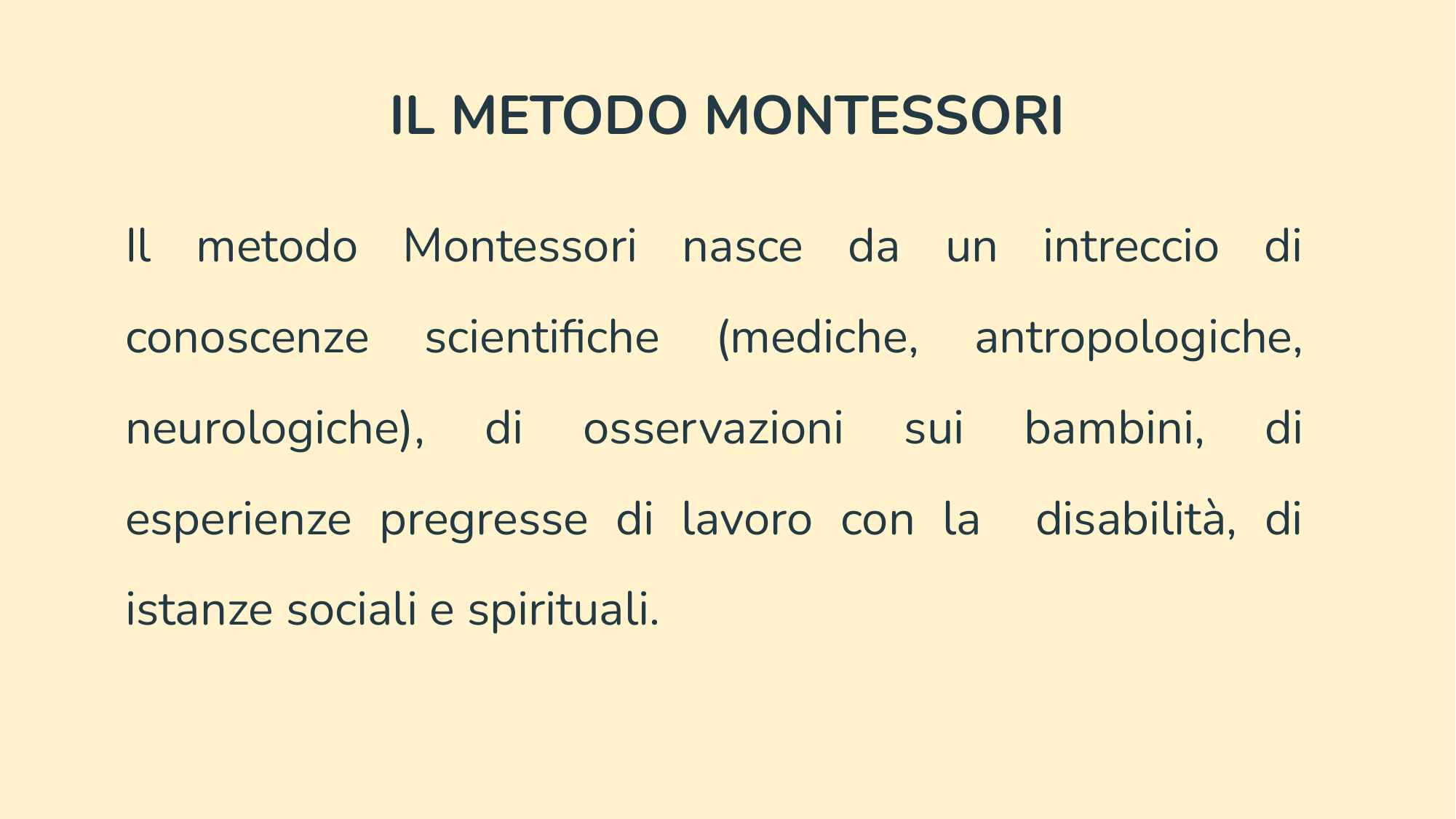

# IL METODO MONTESSORI
Il metodo Montessori nasce da un intreccio di conoscenze scientifiche (mediche, antropologiche, neurologiche), di osservazioni sui bambini, di esperienze pregresse di lavoro con la  disabilità, di istanze sociali e spirituali.